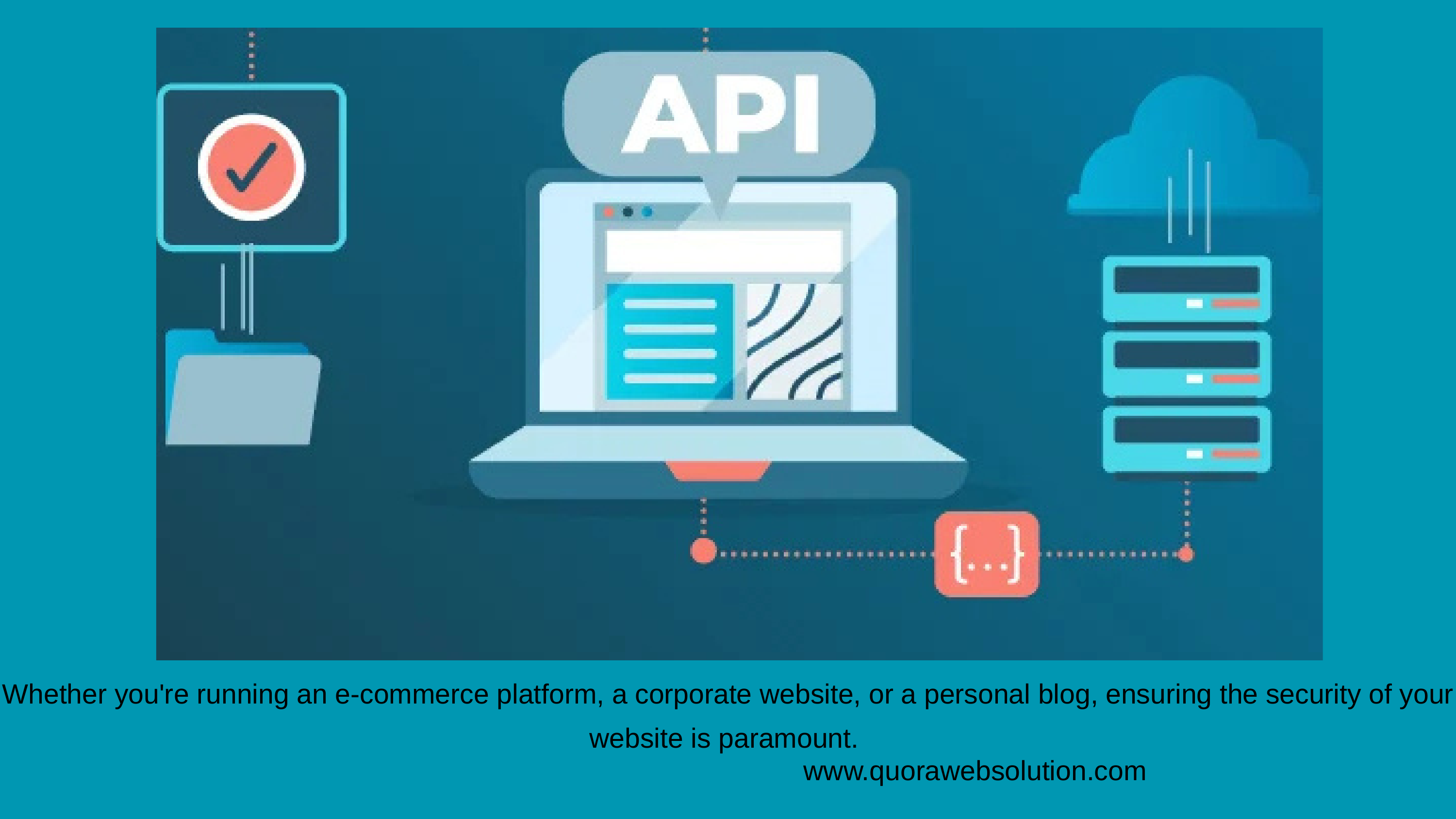

Whether you're running an e-commerce platform, a corporate website, or a personal blog, ensuring the security of your website is paramount.
www.quorawebsolution.com